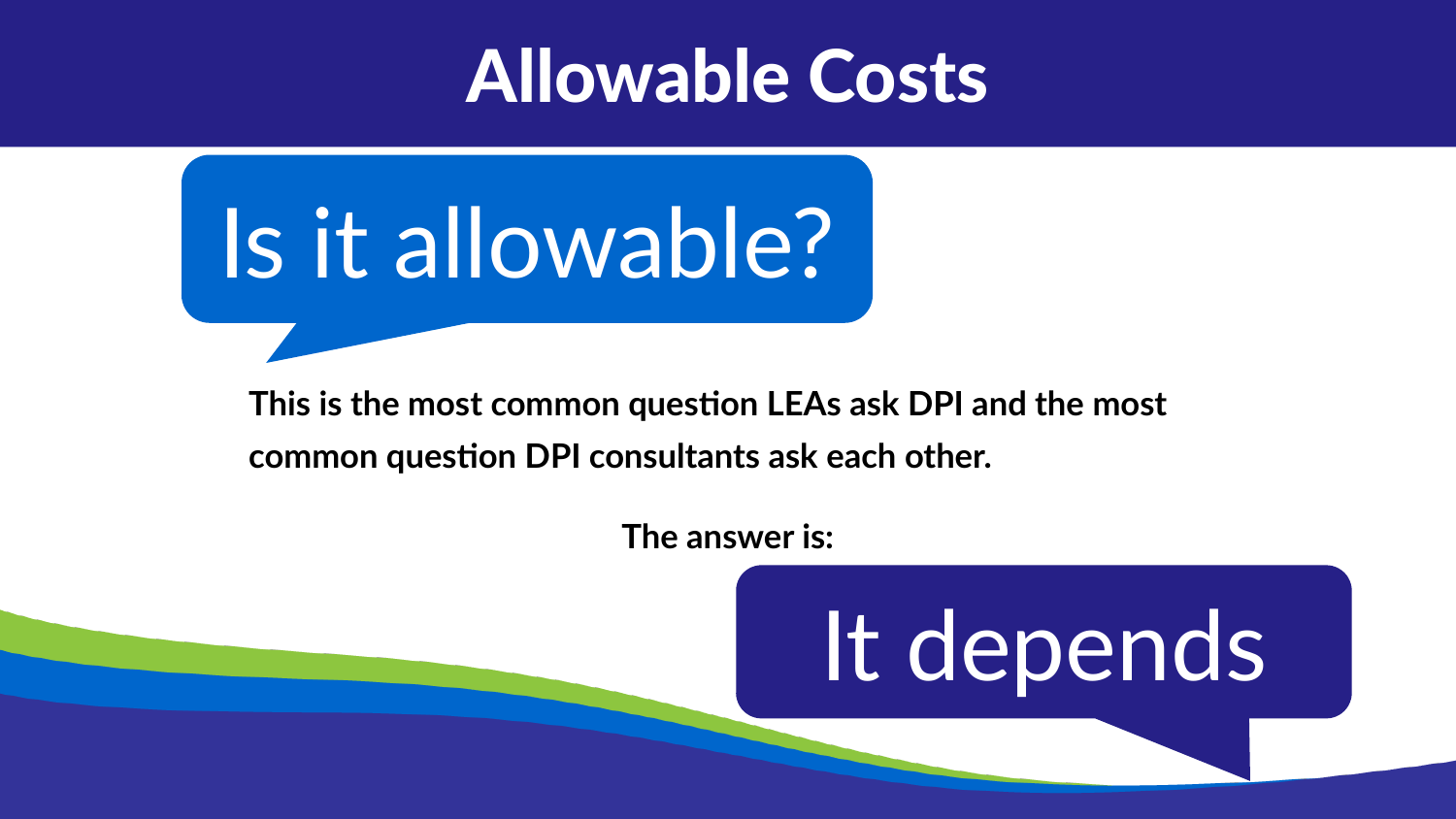

Allowable Costs
Is it allowable?
This is the most common question LEAs ask DPI and the most common question DPI consultants ask each other.
The answer is:
It depends